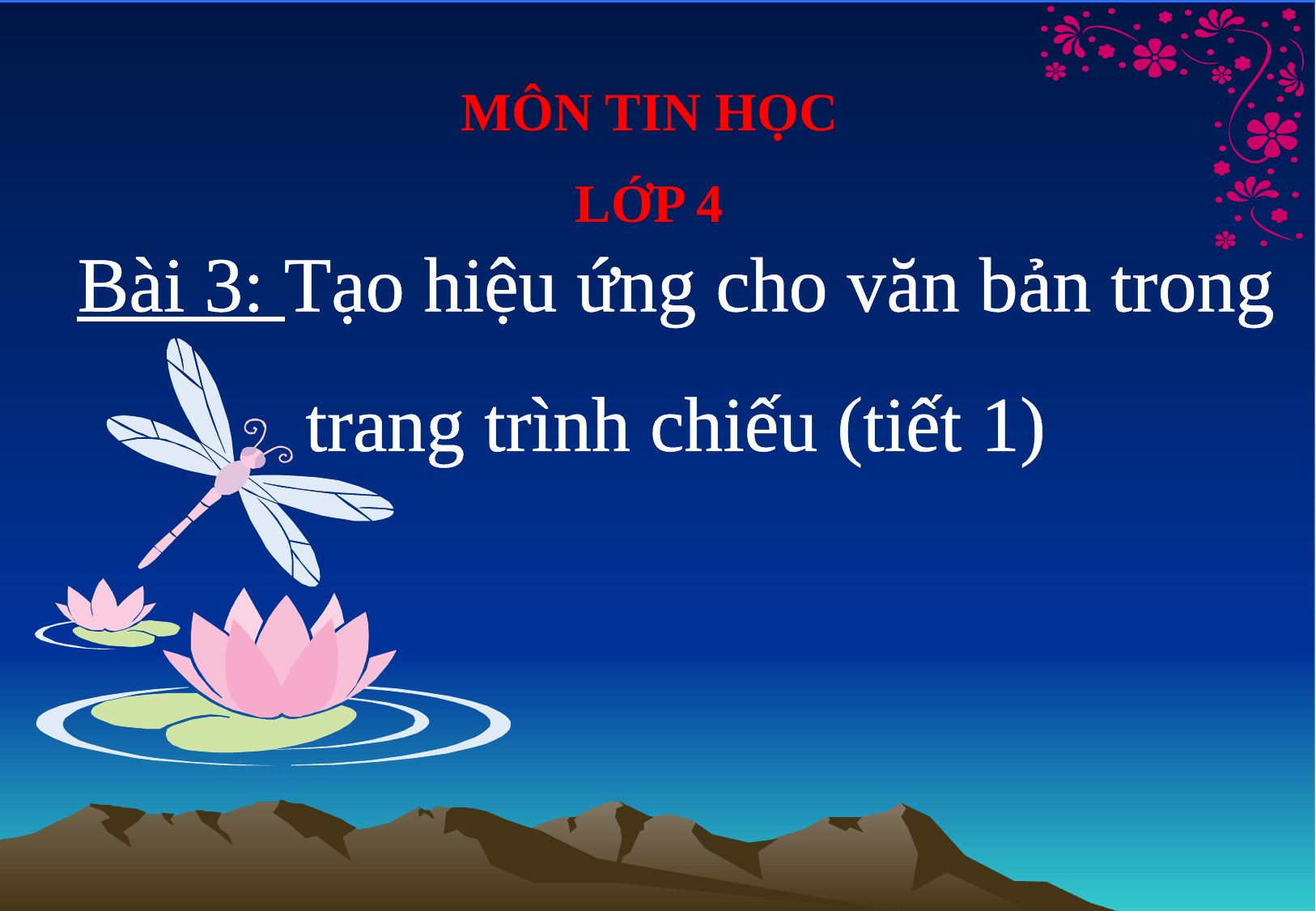

MÔN TIN HỌC
LỚP 4
Bài 3: Tạo hiệu ứng cho văn bản trong trang trình chiếu (tiết 1)